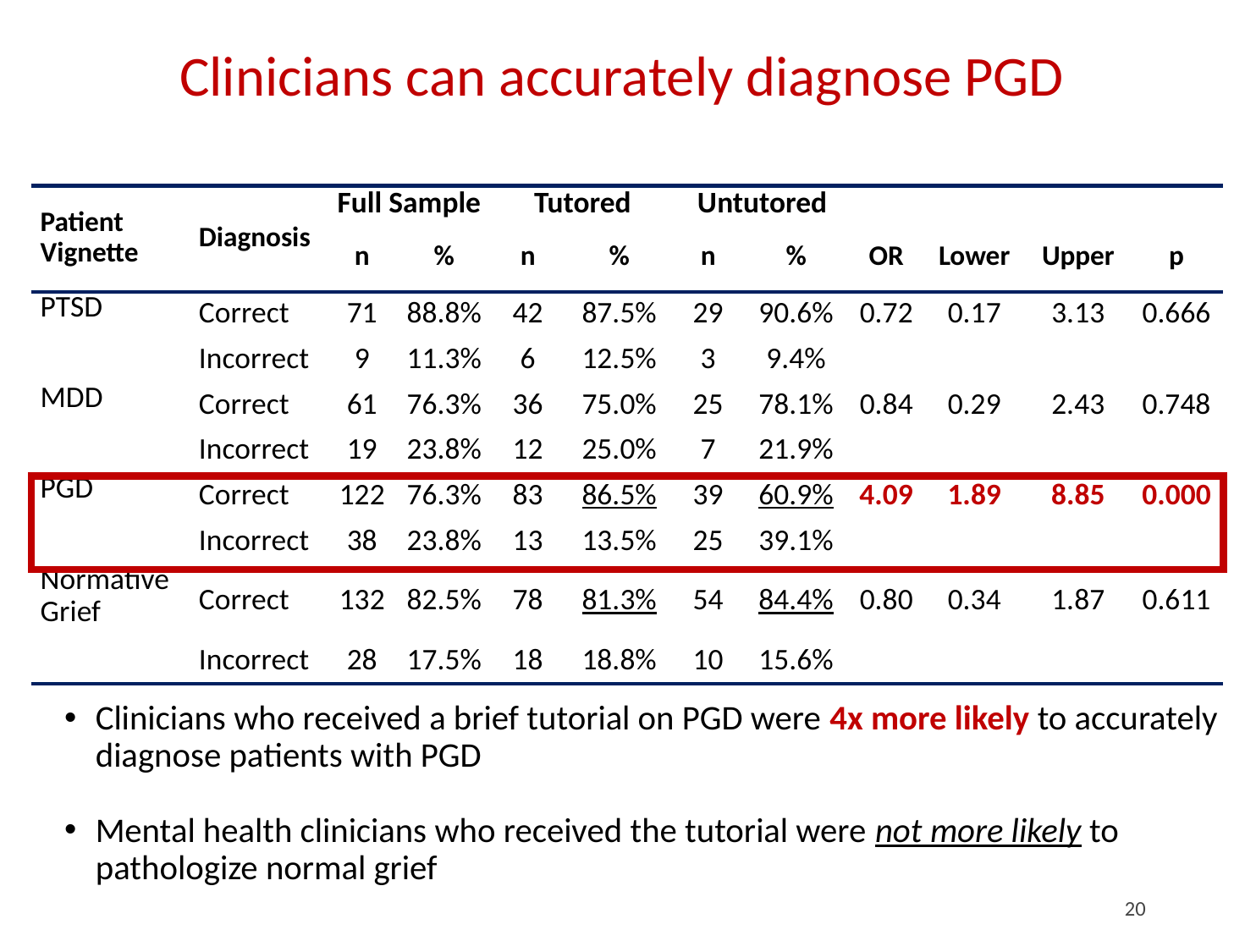

# Clinicians can accurately diagnose PGD
| Patient Vignette | Diagnosis | Full Sample |  | Tutored |  | Untutored |  |  |  |  |  |
| --- | --- | --- | --- | --- | --- | --- | --- | --- | --- | --- | --- |
|  |  | n | % | n | % | n | % | OR | Lower | Upper | p |
| PTSD | Correct | 71 | 88.8% | 42 | 87.5% | 29 | 90.6% | 0.72 | 0.17 | 3.13 | 0.666 |
|  | Incorrect | 9 | 11.3% | 6 | 12.5% | 3 | 9.4% |  |  |  |  |
| MDD | Correct | 61 | 76.3% | 36 | 75.0% | 25 | 78.1% | 0.84 | 0.29 | 2.43 | 0.748 |
|  | Incorrect | 19 | 23.8% | 12 | 25.0% | 7 | 21.9% |  |  |  |  |
| PGD | Correct | 122 | 76.3% | 83 | 86.5% | 39 | 60.9% | 4.09 | 1.89 | 8.85 | 0.000 |
|  | Incorrect | 38 | 23.8% | 13 | 13.5% | 25 | 39.1% |  |  |  |  |
| Normative Grief | Correct | 132 | 82.5% | 78 | 81.3% | 54 | 84.4% | 0.80 | 0.34 | 1.87 | 0.611 |
|  | Incorrect | 28 | 17.5% | 18 | 18.8% | 10 | 15.6% |  |  |  |  |

Clinicians who received a brief tutorial on PGD were 4x more likely to accurately diagnose patients with PGD
Mental health clinicians who received the tutorial were not more likely to pathologize normal grief
20